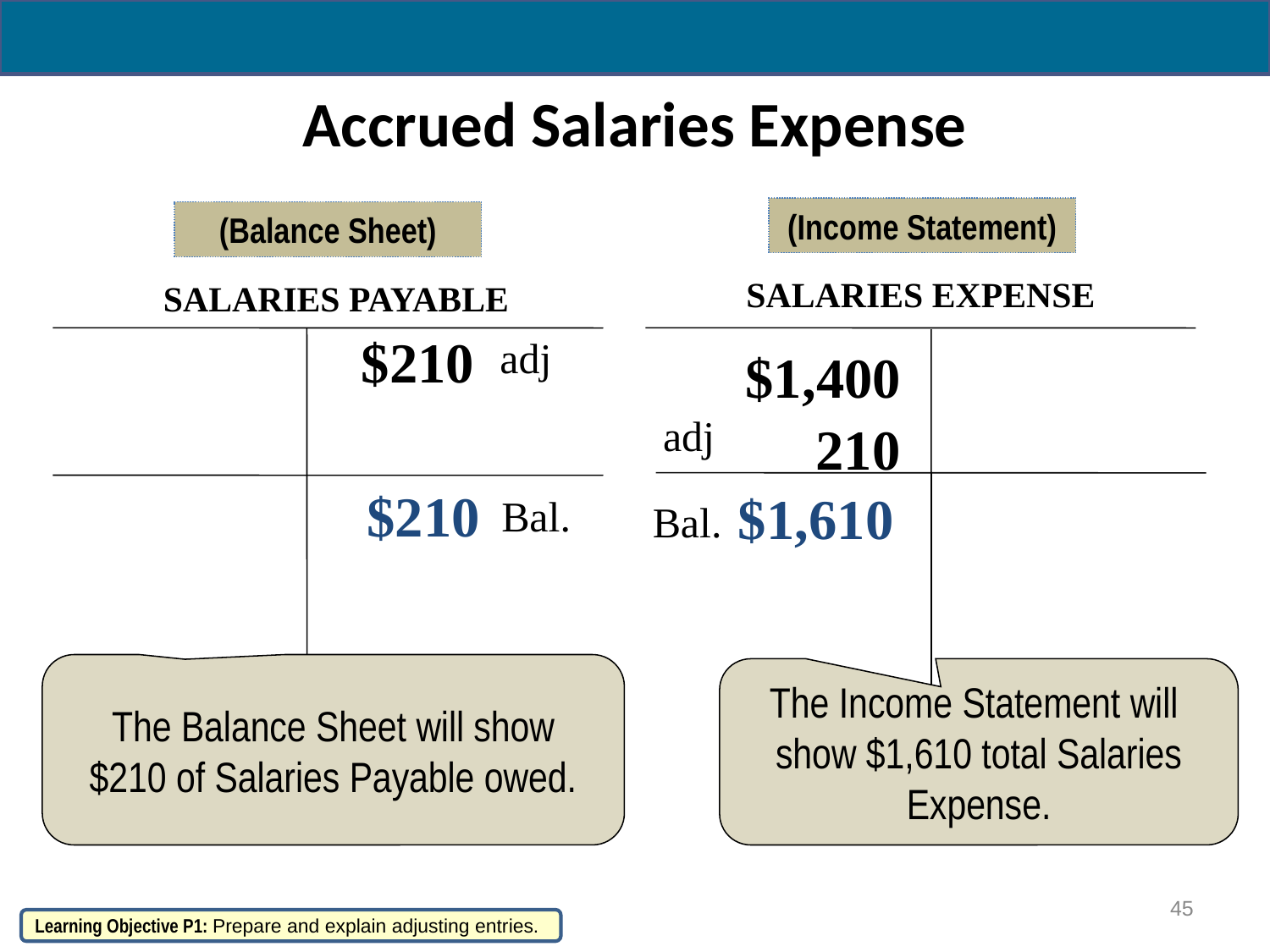

# Accrued Salaries Expense
(Income Statement)
(Balance Sheet)
SALARIES EXPENSE
SALARIES PAYABLE
 adj
$210

$1,400
 adj
210

$210

$1,610
Bal.
Bal.
The Balance Sheet will show
$210 of Salaries Payable owed.
The Income Statement will
show $1,610 total Salaries
Expense.
45
Learning Objective P1: Prepare and explain adjusting entries.